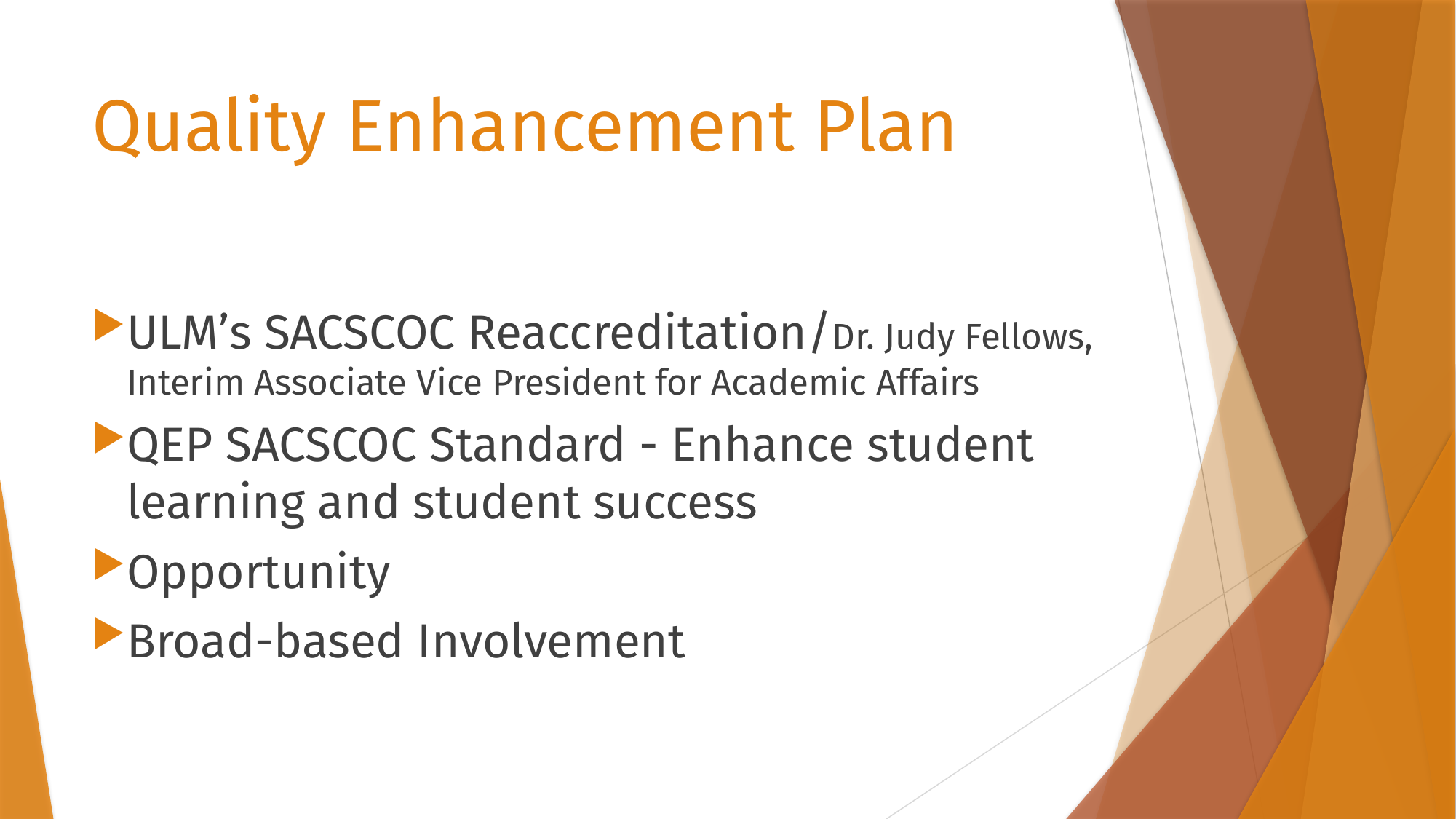

# Quality Enhancement Plan

ULM’s SACSCOC Reaccreditation/Dr. Judy Fellows, Interim Associate Vice President for Academic Affairs
QEP SACSCOC Standard - Enhance student learning and student success
Opportunity
Broad-based Involvement